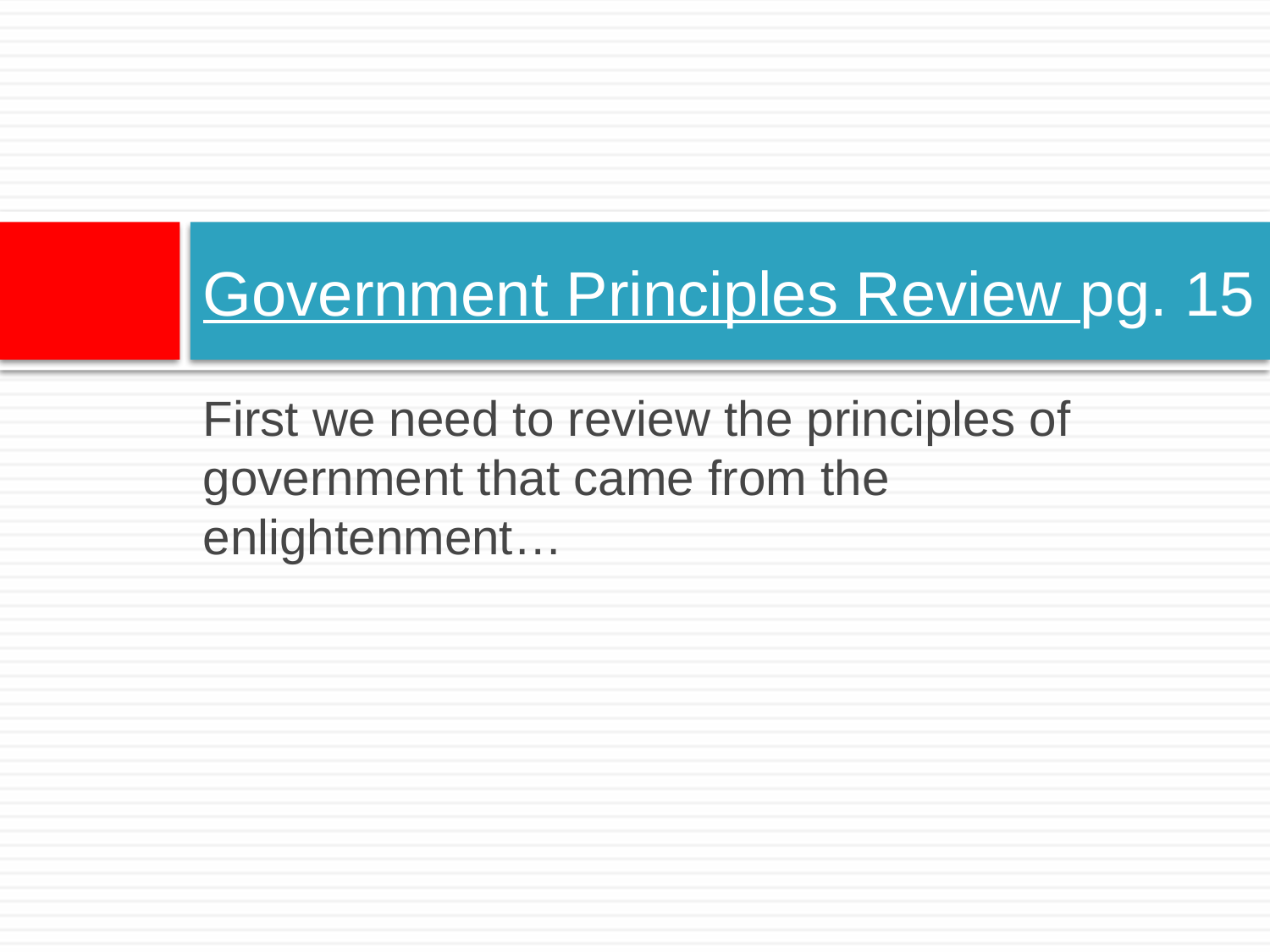

# Government Principles Review pg. 15
First we need to review the principles of government that came from the enlightenment…